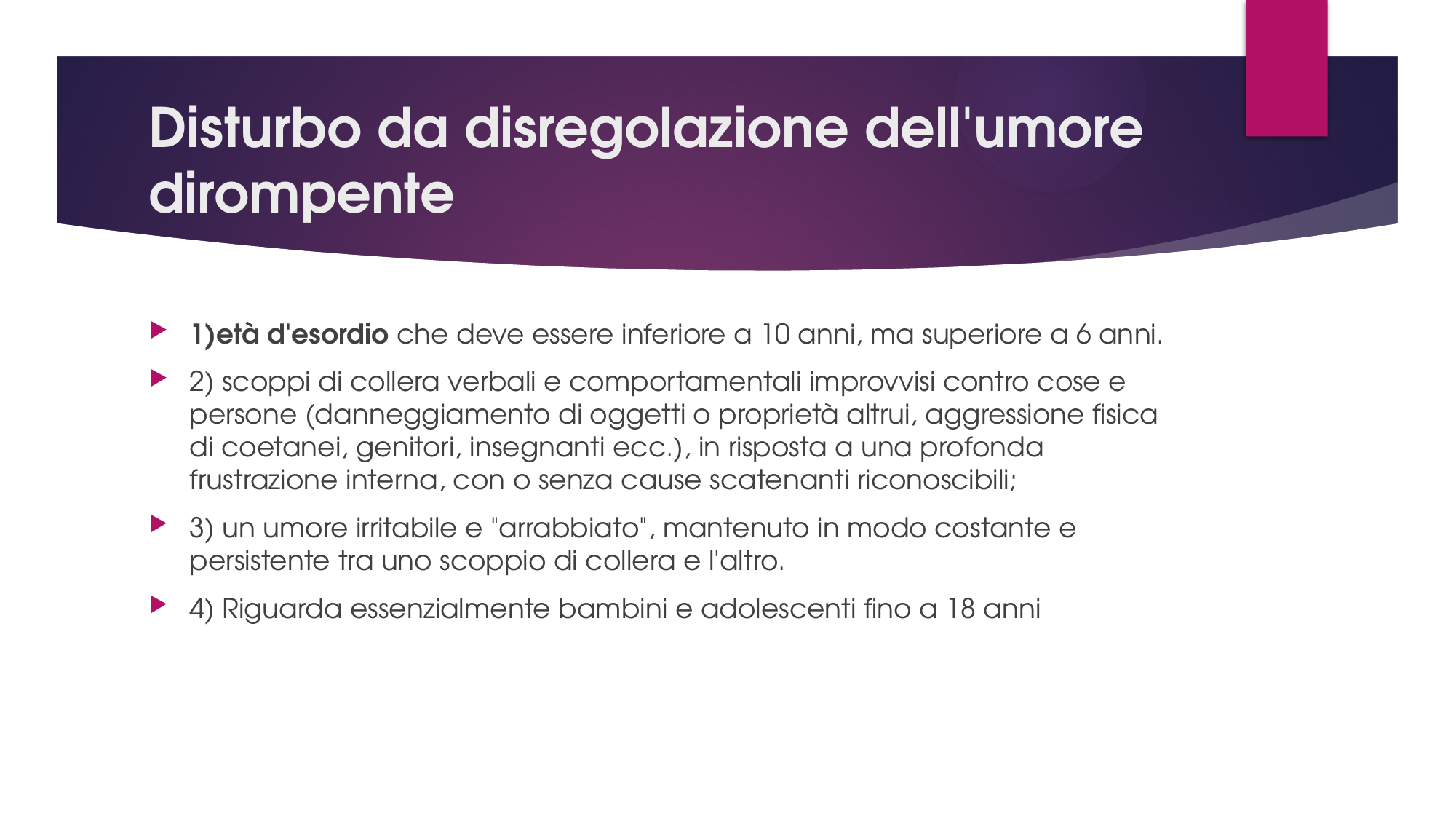

# Disturbo da disregolazione dell'umore dirompente
1)età d'esordio che deve essere inferiore a 10 anni, ma superiore a 6 anni.
2) scoppi di collera verbali e comportamentali improvvisi contro cose e persone (danneggiamento di oggetti o proprietà altrui, aggressione fisica di coetanei, genitori, insegnanti ecc.), in risposta a una profonda frustrazione interna, con o senza cause scatenanti riconoscibili;
3) un umore irritabile e "arrabbiato", mantenuto in modo costante e persistente tra uno scoppio di collera e l'altro.
4) Riguarda essenzialmente bambini e adolescenti fino a 18 anni